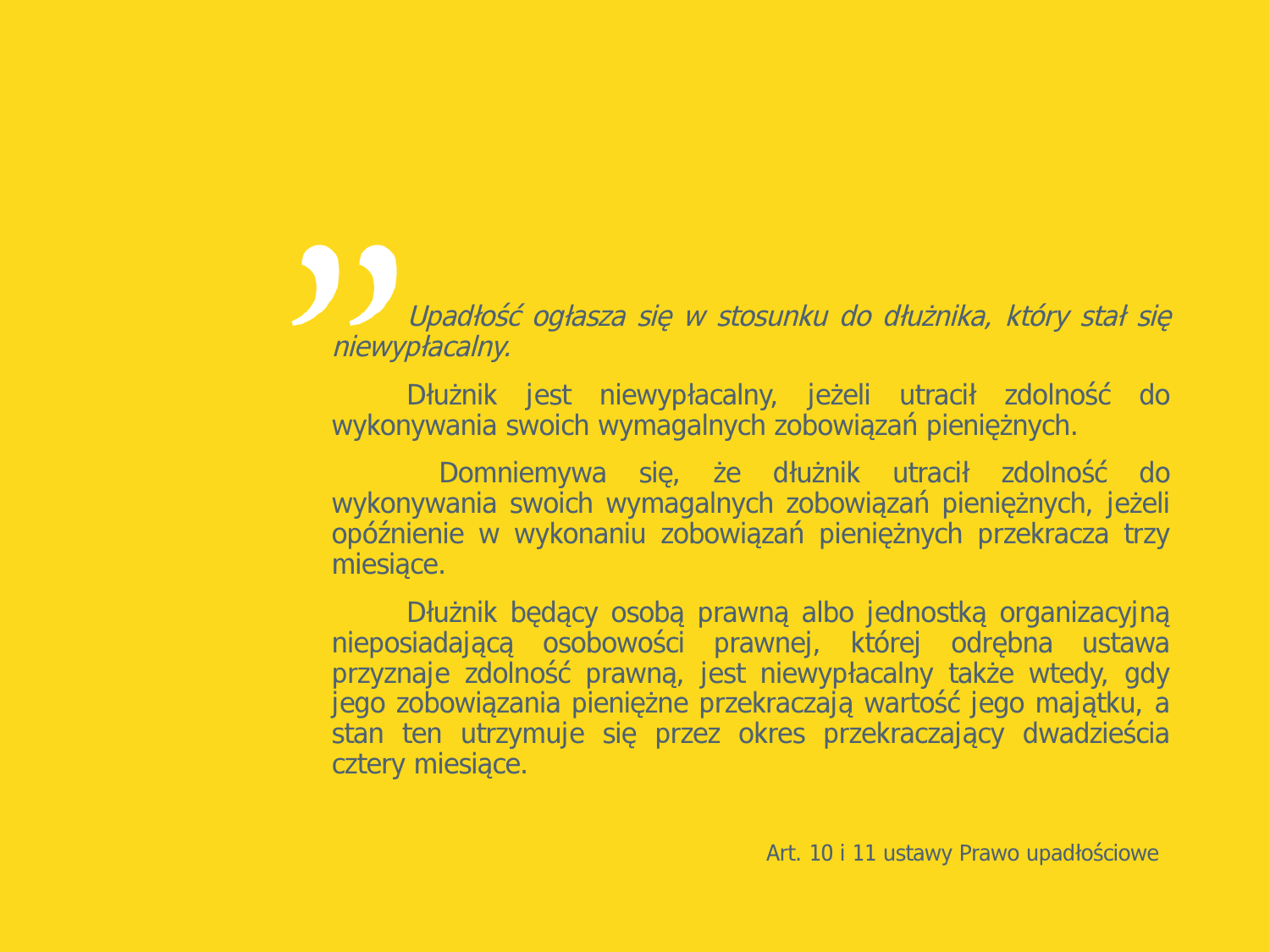

Upadłość ogłasza się w stosunku do dłużnika, który stał się niewypłacalny.
Dłużnik jest niewypłacalny, jeżeli utracił zdolność do wykonywania swoich wymagalnych zobowiązań pieniężnych.
 Domniemywa się, że dłużnik utracił zdolność do wykonywania swoich wymagalnych zobowiązań pieniężnych, jeżeli opóźnienie w wykonaniu zobowiązań pieniężnych przekracza trzy miesiące.
Dłużnik będący osobą prawną albo jednostką organizacyjną nieposiadającą osobowości prawnej, której odrębna ustawa przyznaje zdolność prawną, jest niewypłacalny także wtedy, gdy jego zobowiązania pieniężne przekraczają wartość jego majątku, a stan ten utrzymuje się przez okres przekraczający dwadzieścia cztery miesiące.
Art. 10 i 11 ustawy Prawo upadłościowe